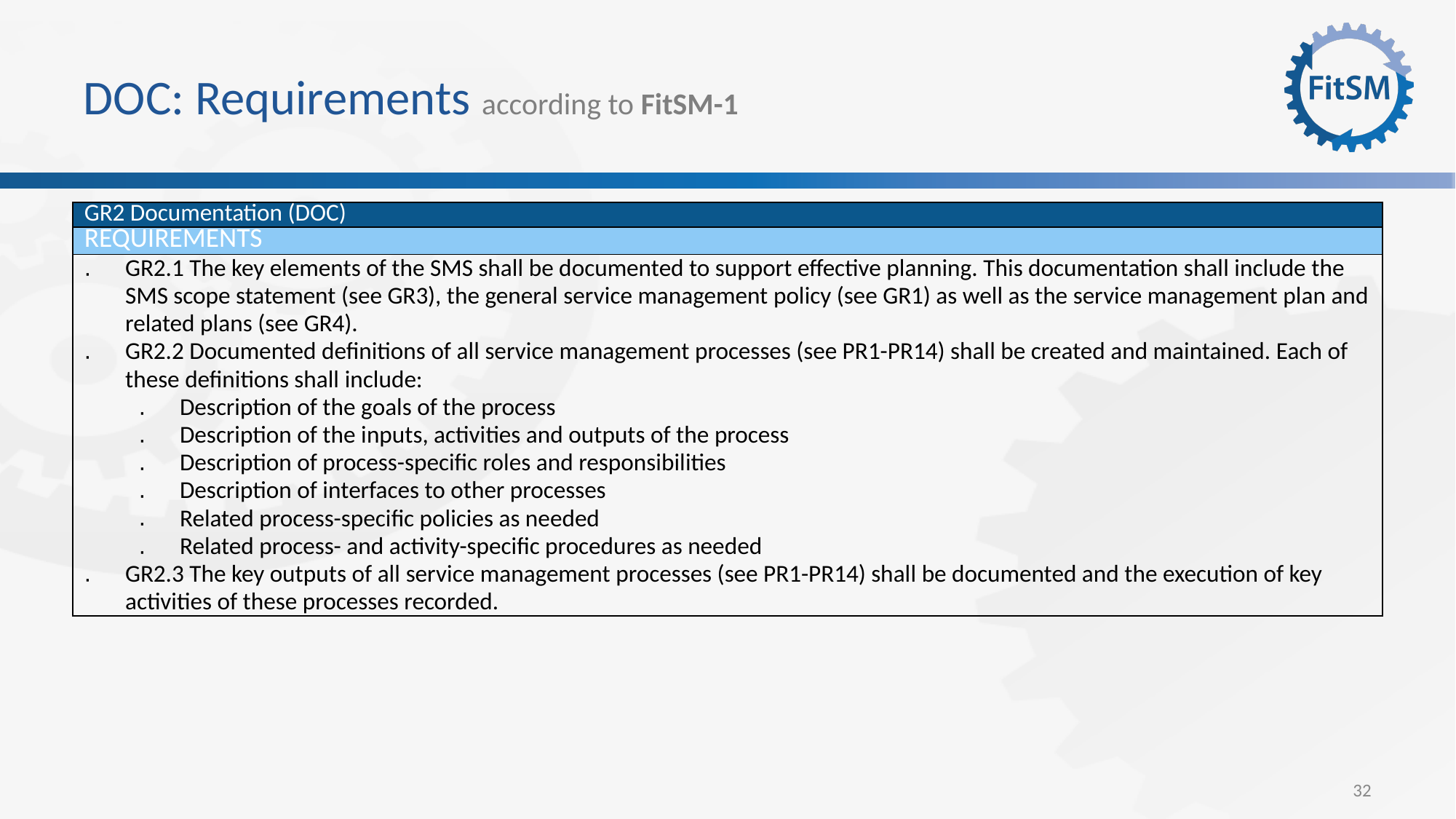

# DOC: Requirements according to FitSM-1
| GR2 Documentation (DOC) |
| --- |
| REQUIREMENTS |
| GR2.1 The key elements of the SMS shall be documented to support effective planning. This documentation shall include the SMS scope statement (see GR3), the general service management policy (see GR1) as well as the service management plan and related plans (see GR4). GR2.2 Documented definitions of all service management processes (see PR1-PR14) shall be created and maintained. Each of these definitions shall include: Description of the goals of the process Description of the inputs, activities and outputs of the process Description of process-specific roles and responsibilities Description of interfaces to other processes Related process-specific policies as needed Related process- and activity-specific procedures as needed GR2.3 The key outputs of all service management processes (see PR1-PR14) shall be documented and the execution of key activities of these processes recorded. |
32